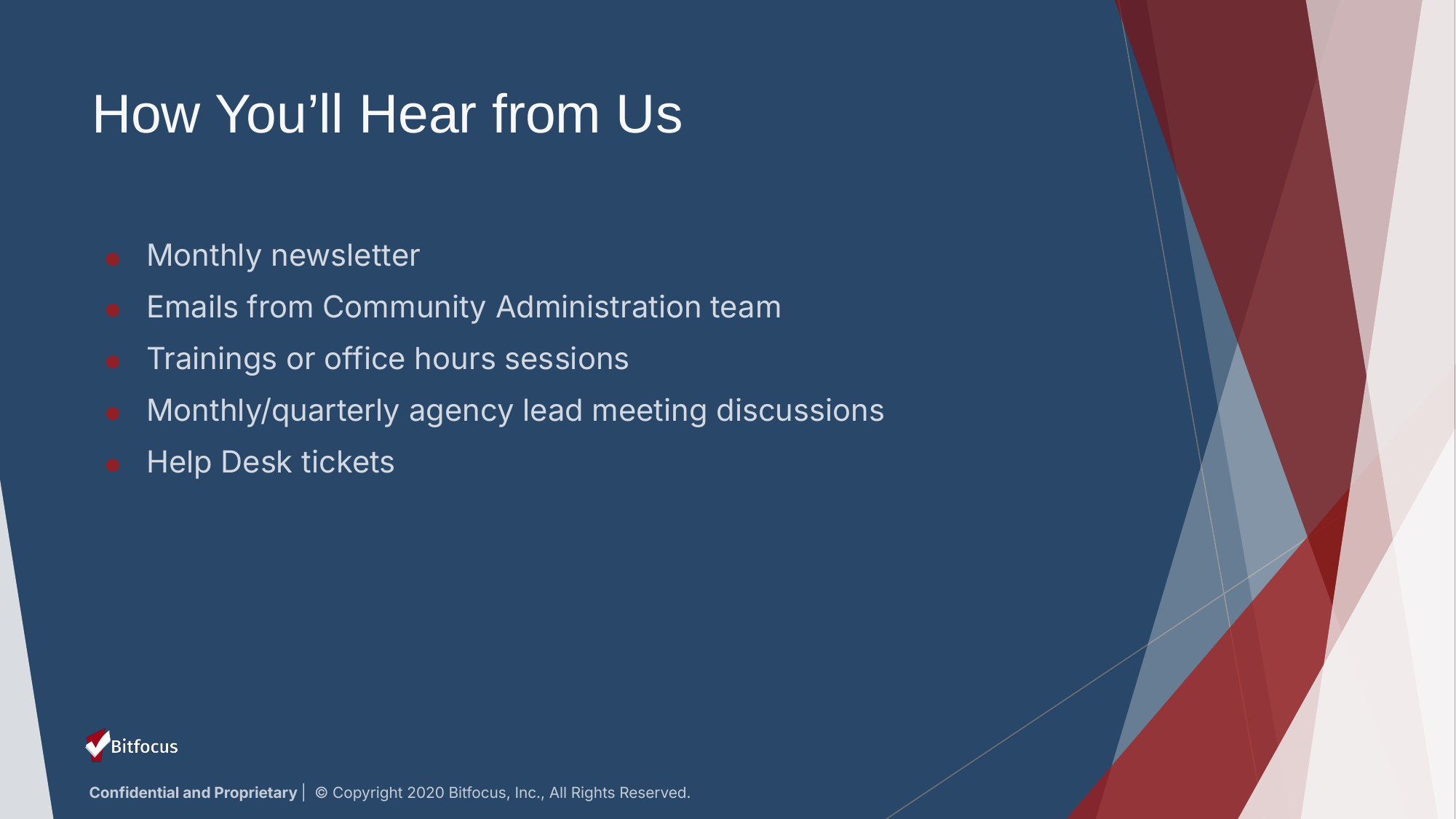

# How You’ll Hear from Us
Monthly newsletter
Emails from Community Administration team
Trainings or office hours sessions
Monthly/quarterly agency lead meeting discussions
Help Desk tickets